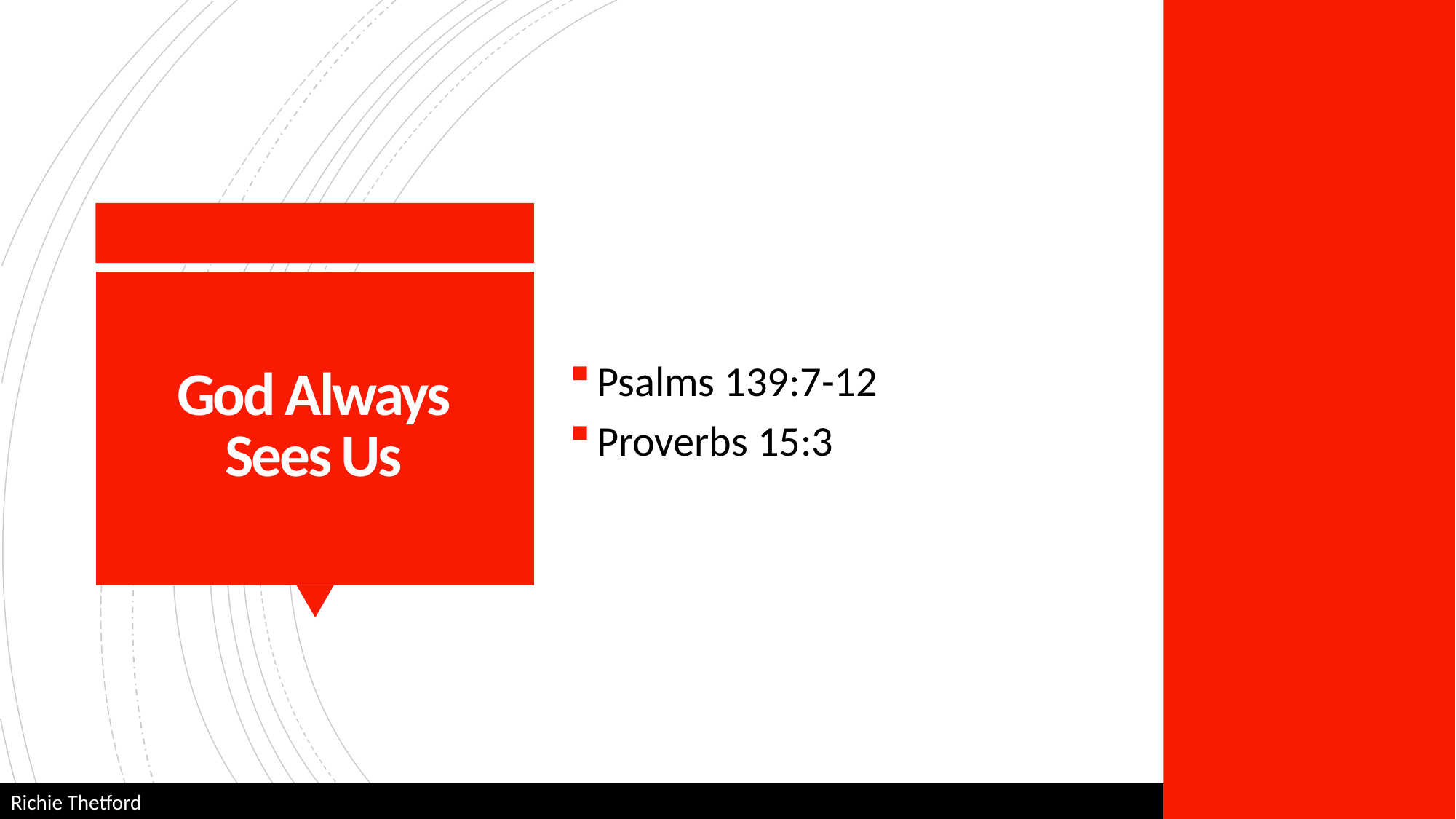

Psalms 139:7-12
Proverbs 15:3
# God Always Sees Us
Richie Thetford														        www.thetfordcountry.com